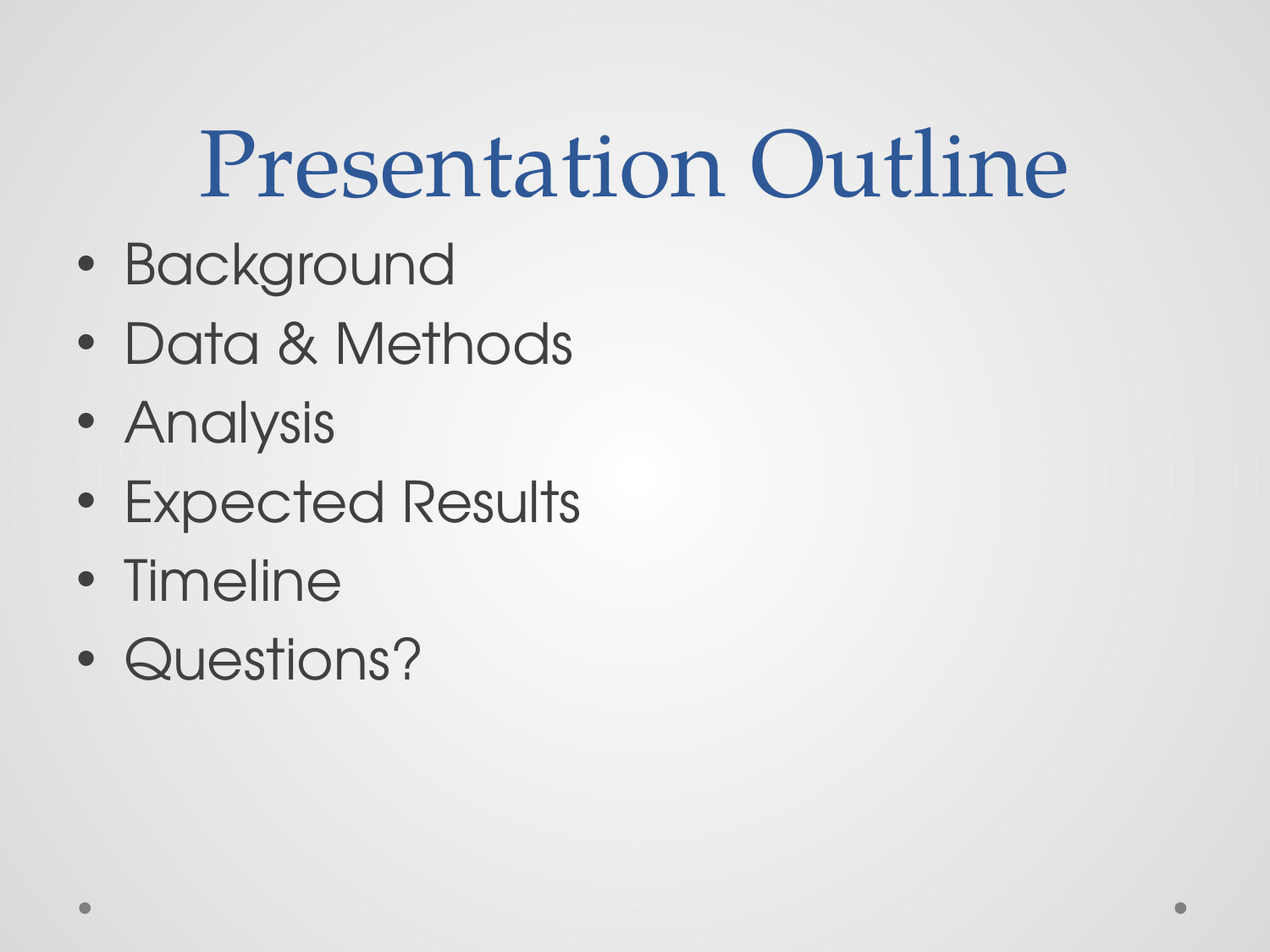

# Presentation Outline
Background
Data & Methods
Analysis
Expected Results
Timeline
Questions?